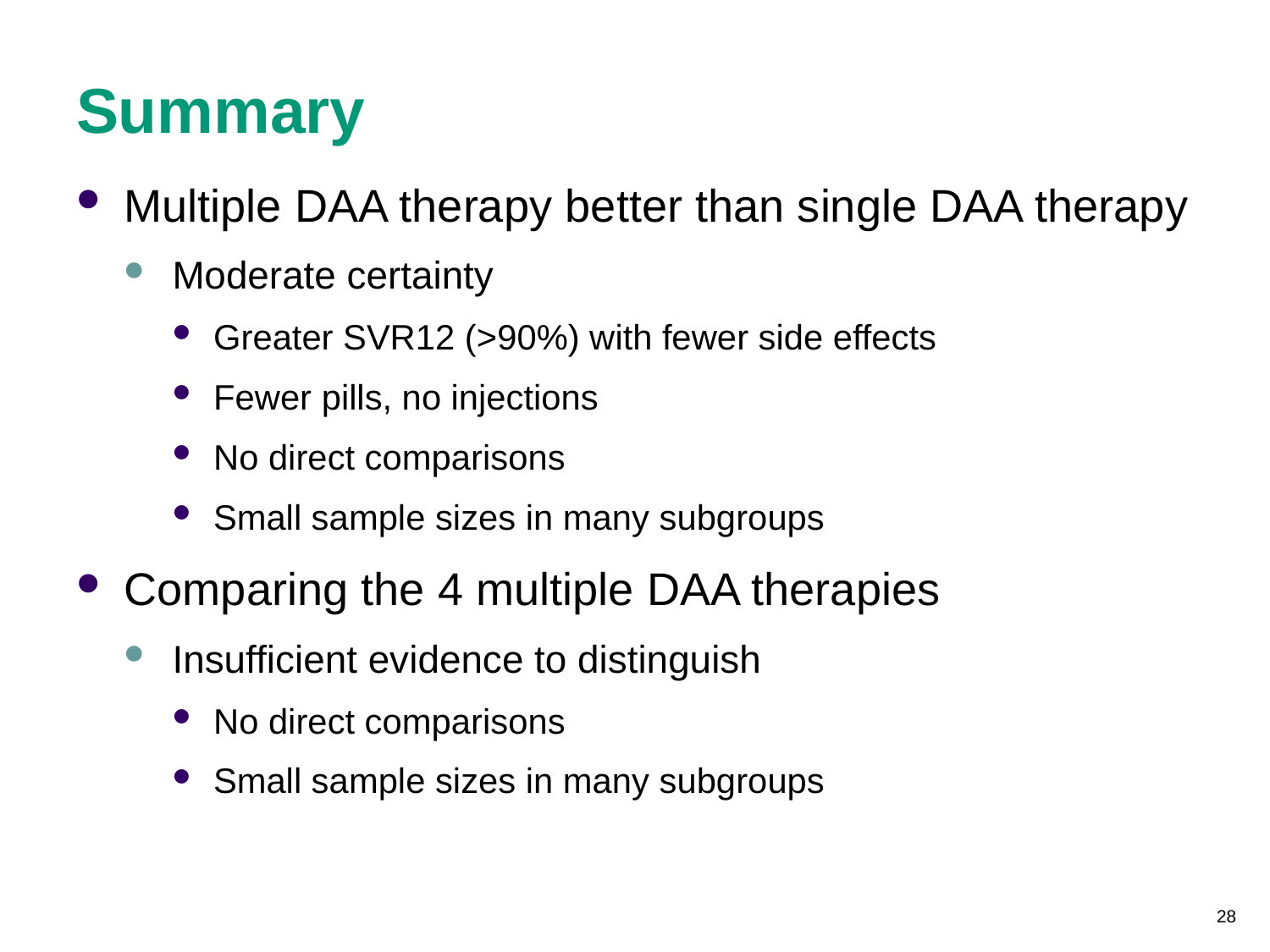

# Summary
Multiple DAA therapy better than single DAA therapy
Moderate certainty
Greater SVR12 (>90%) with fewer side effects
Fewer pills, no injections
No direct comparisons
Small sample sizes in many subgroups
Comparing the 4 multiple DAA therapies
Insufficient evidence to distinguish
No direct comparisons
Small sample sizes in many subgroups